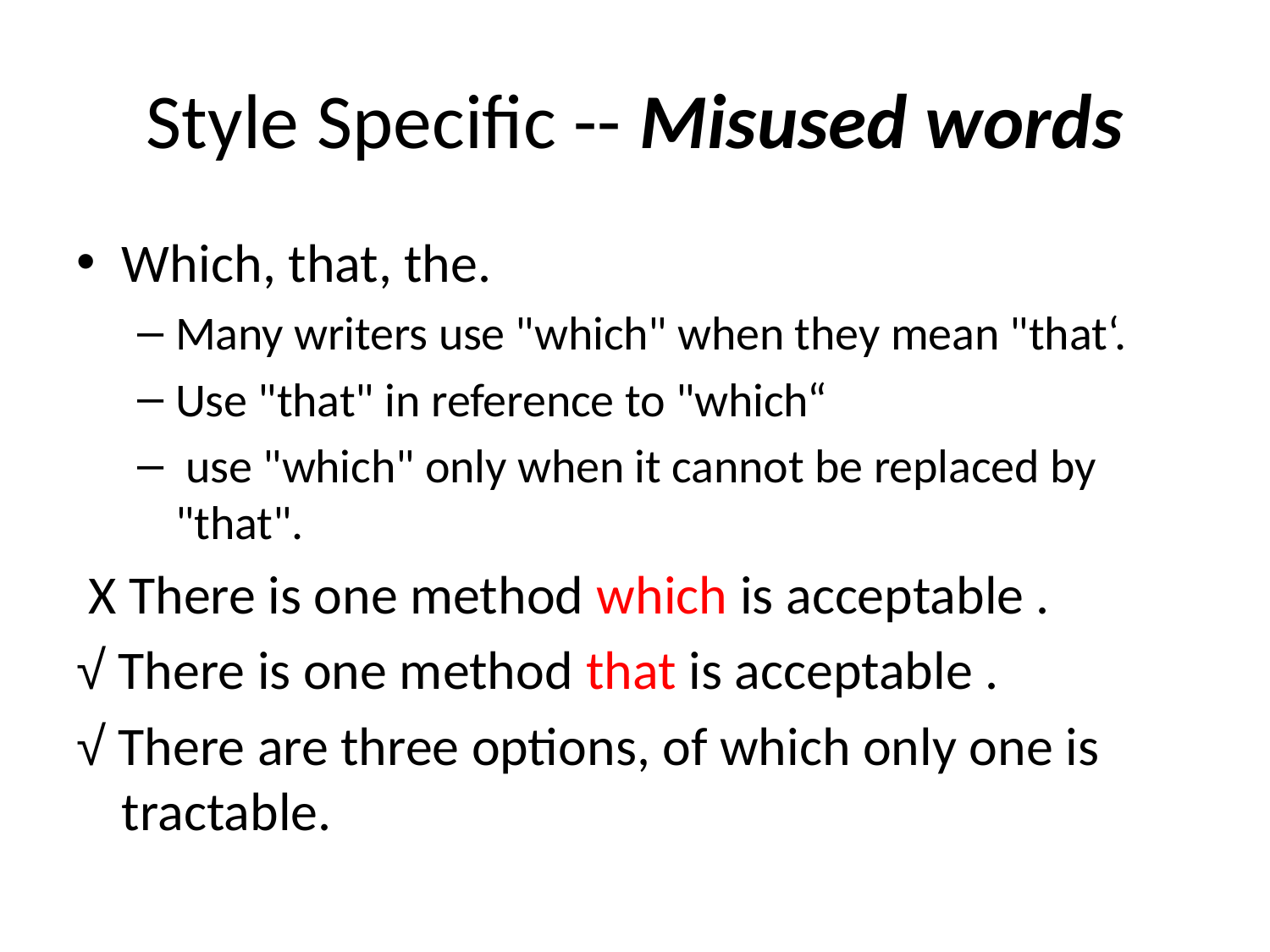

# Style Specific -- Misused words
Which, that, the.
Many writers use "which" when they mean "that‘.
Use "that" in reference to "which“
 use "which" only when it cannot be replaced by "that".
 X There is one method which is acceptable .
√ There is one method that is acceptable .
√ There are three options, of which only one is tractable.